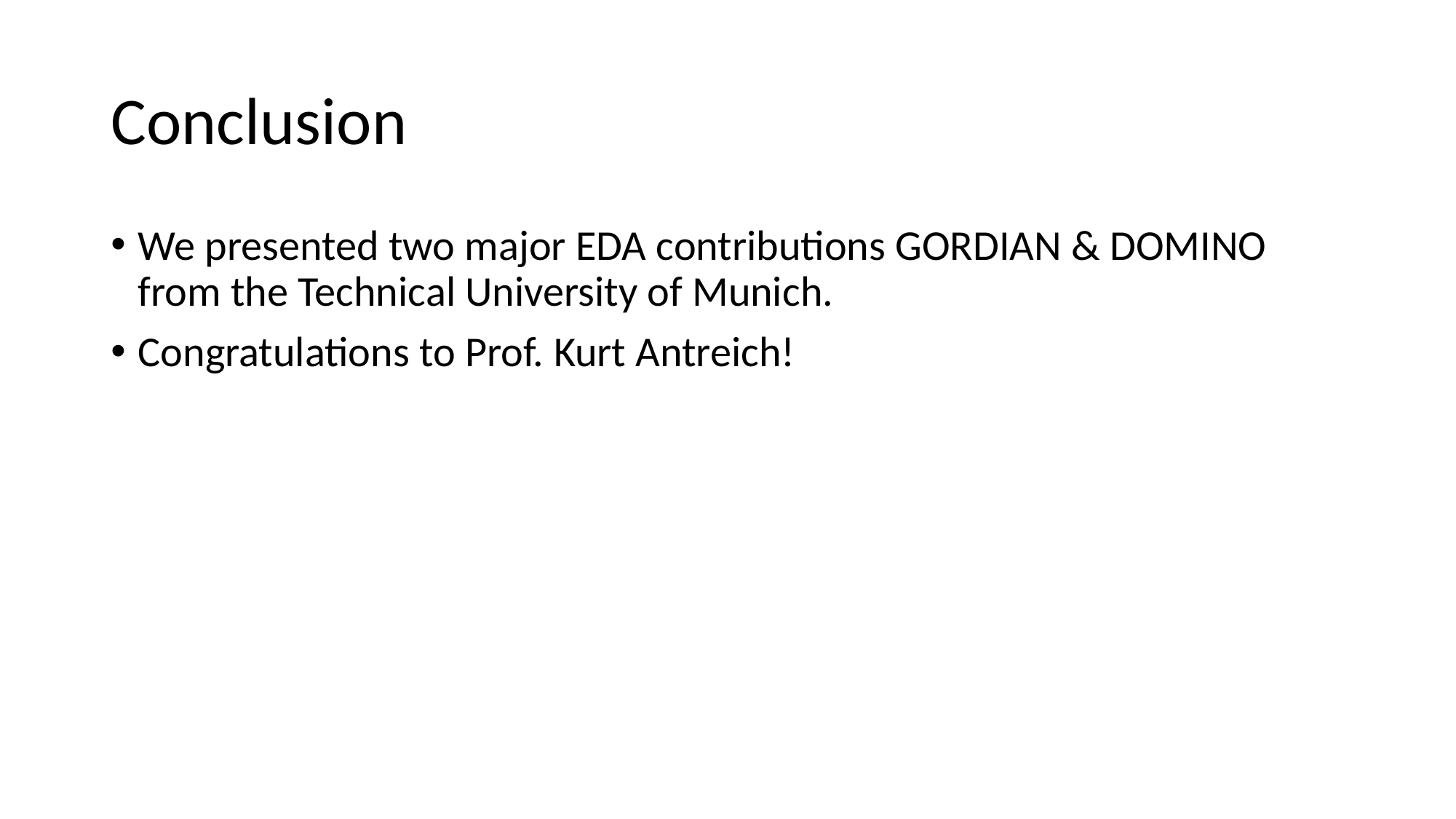

# Conclusion
We presented two major EDA contributions GORDIAN & DOMINO from the Technical University of Munich.
Congratulations to Prof. Kurt Antreich!